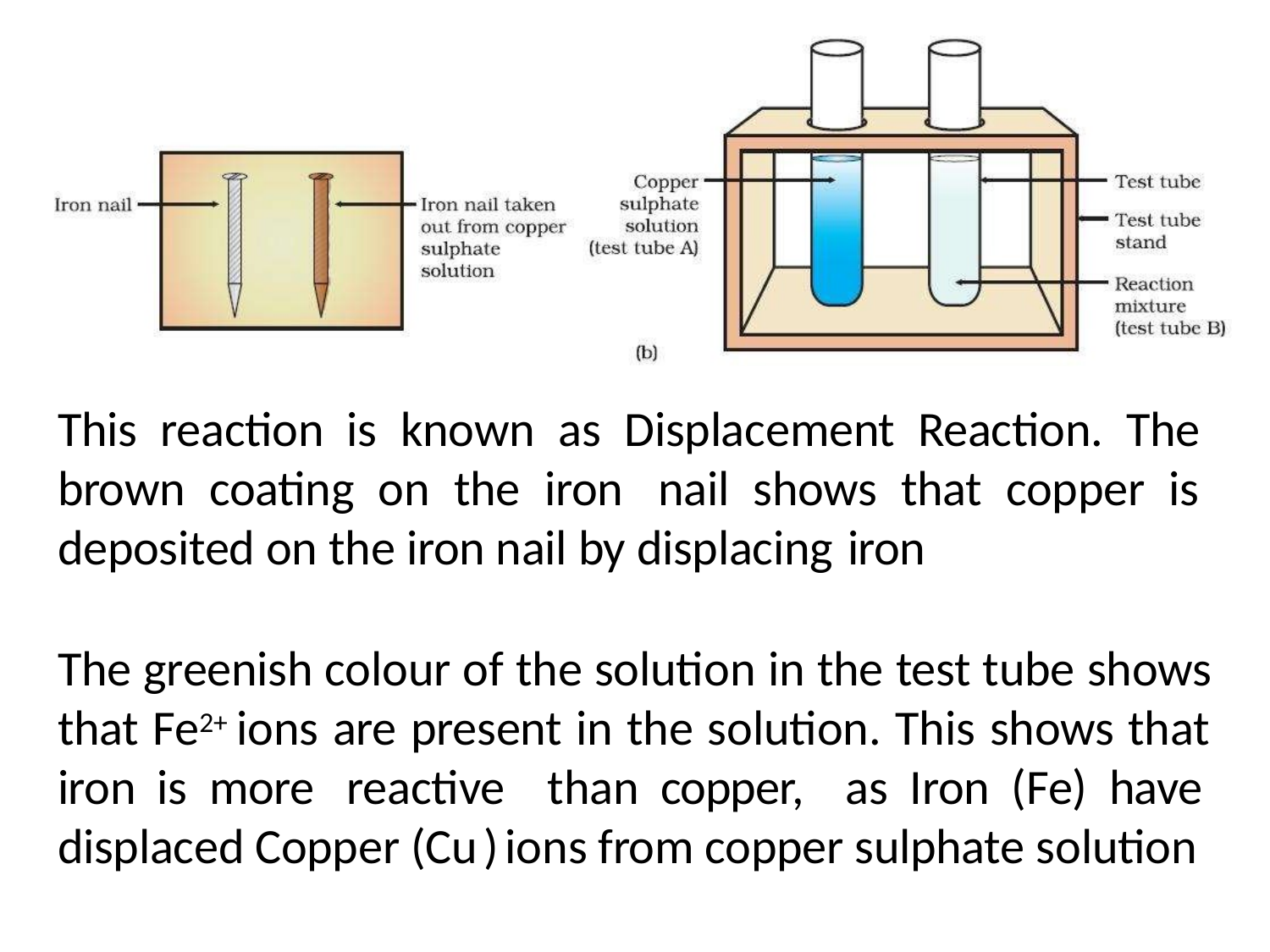

This reaction is known as Displacement Reaction. The  brown coating on the iron nail shows that copper is  deposited on the iron nail by displacing iron

The greenish colour of the solution in the test tube shows  that Fe2+ ions are present in the solution. This shows that  iron is more reactive  than copper,  as Iron (Fe) have  displaced Copper (Cu ) ions from copper sulphate solution